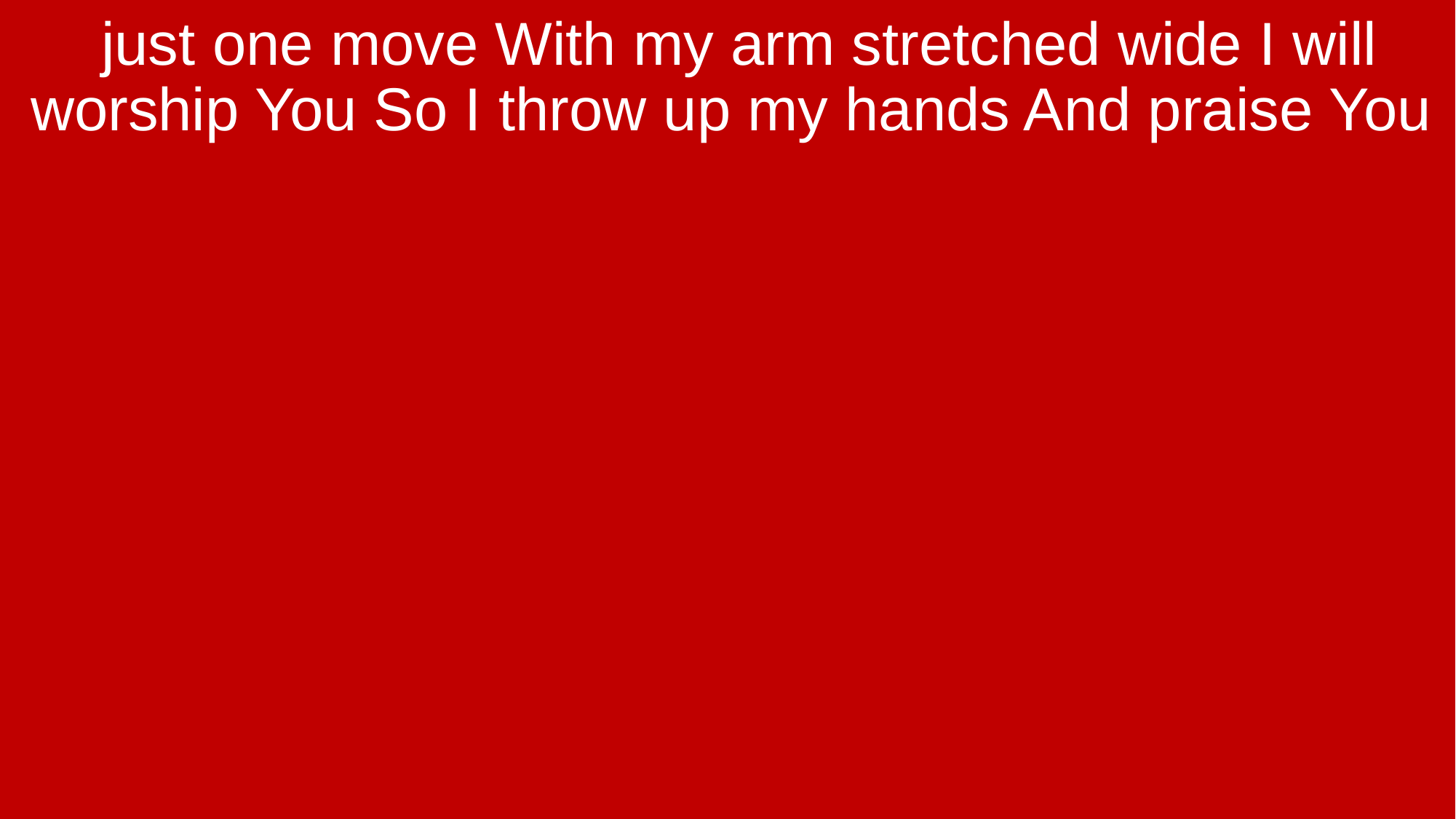

just one move With my arm stretched wide I will worship You So I throw up my hands And praise You